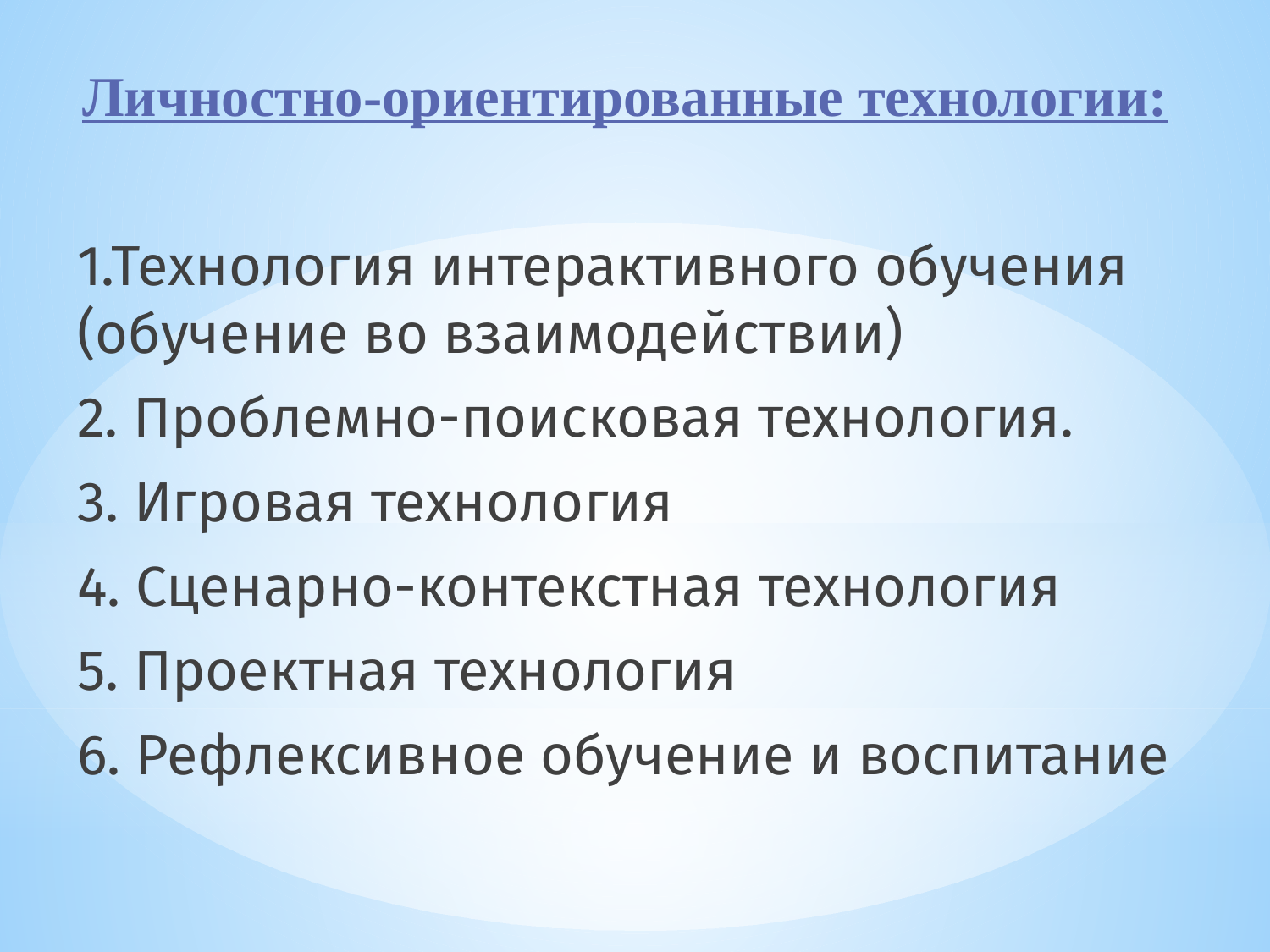

Личностно-ориентированные технологии:

1.Технология интерактивного обучения (обучение во взаимодействии)
2. Проблемно-поисковая технология.
3. Игровая технология
4. Сценарно-контекстная технология
5. Проектная технология
6. Рефлексивное обучение и воспитание